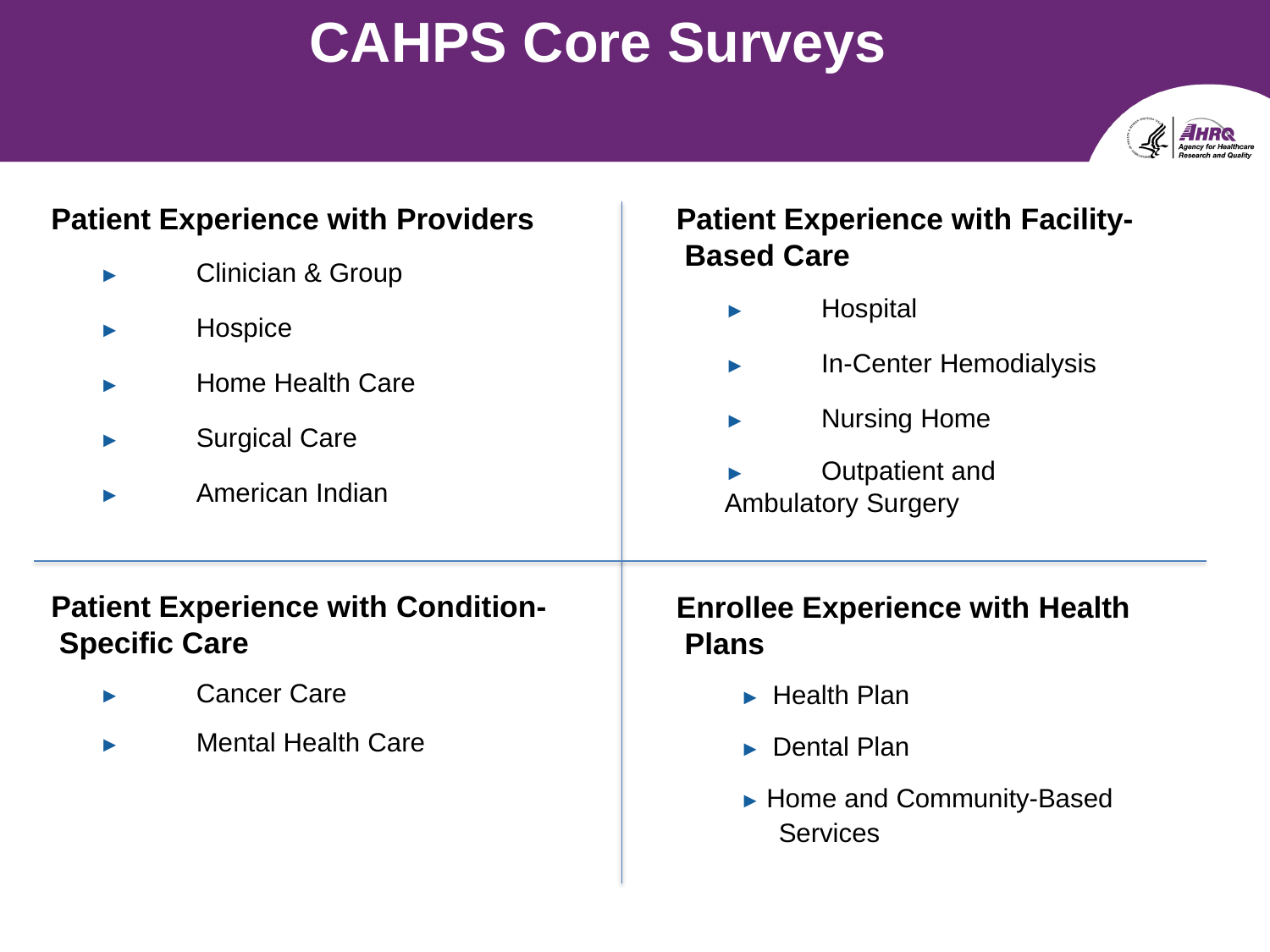

# CAHPS Core Surveys

Patient Experience with Providers
►	Clinician & Group
►	Hospice
►	Home Health Care
►	Surgical Care
►	American Indian

Patient Experience with Condition-  Specific Care
►	Cancer Care
►	Mental Health Care
Patient Experience with Facility-  Based Care
►	Hospital
►	In-Center Hemodialysis
►	Nursing Home
►	Outpatient and Ambulatory Surgery

Enrollee Experience with Health  Plans
►  Health Plan
►  Dental Plan
► Home and Community-Based  Services